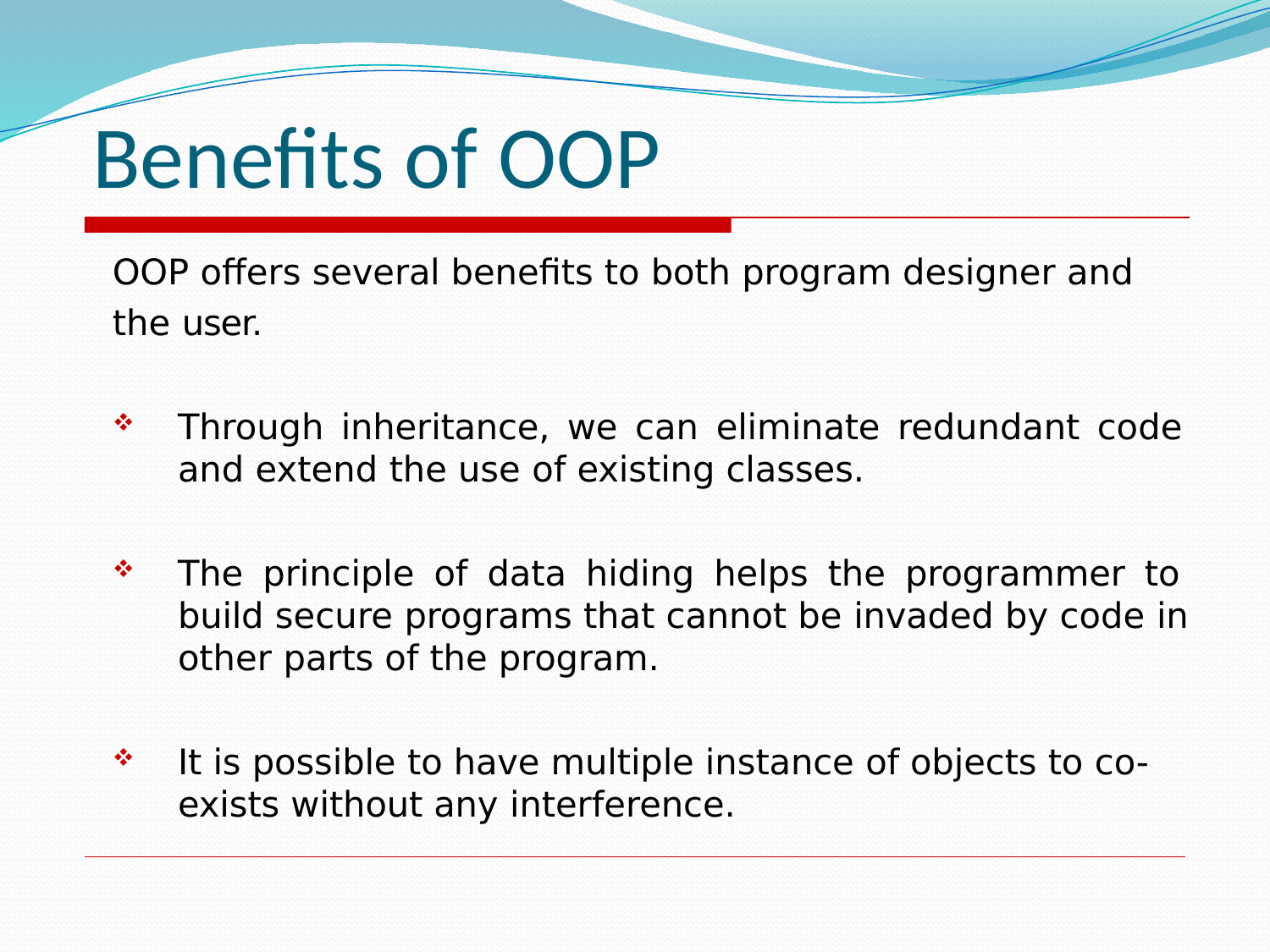

# Benefits of OOP

OOP offers several benefits to both program designer and
the user.

Through inheritance, we can eliminate redundant code  and extend the use of existing classes.

The principle of data hiding helps the programmer to  build secure programs that cannot be invaded by code in  other parts of the program.

It is possible to have multiple instance of objects to co-
exists without any interference.